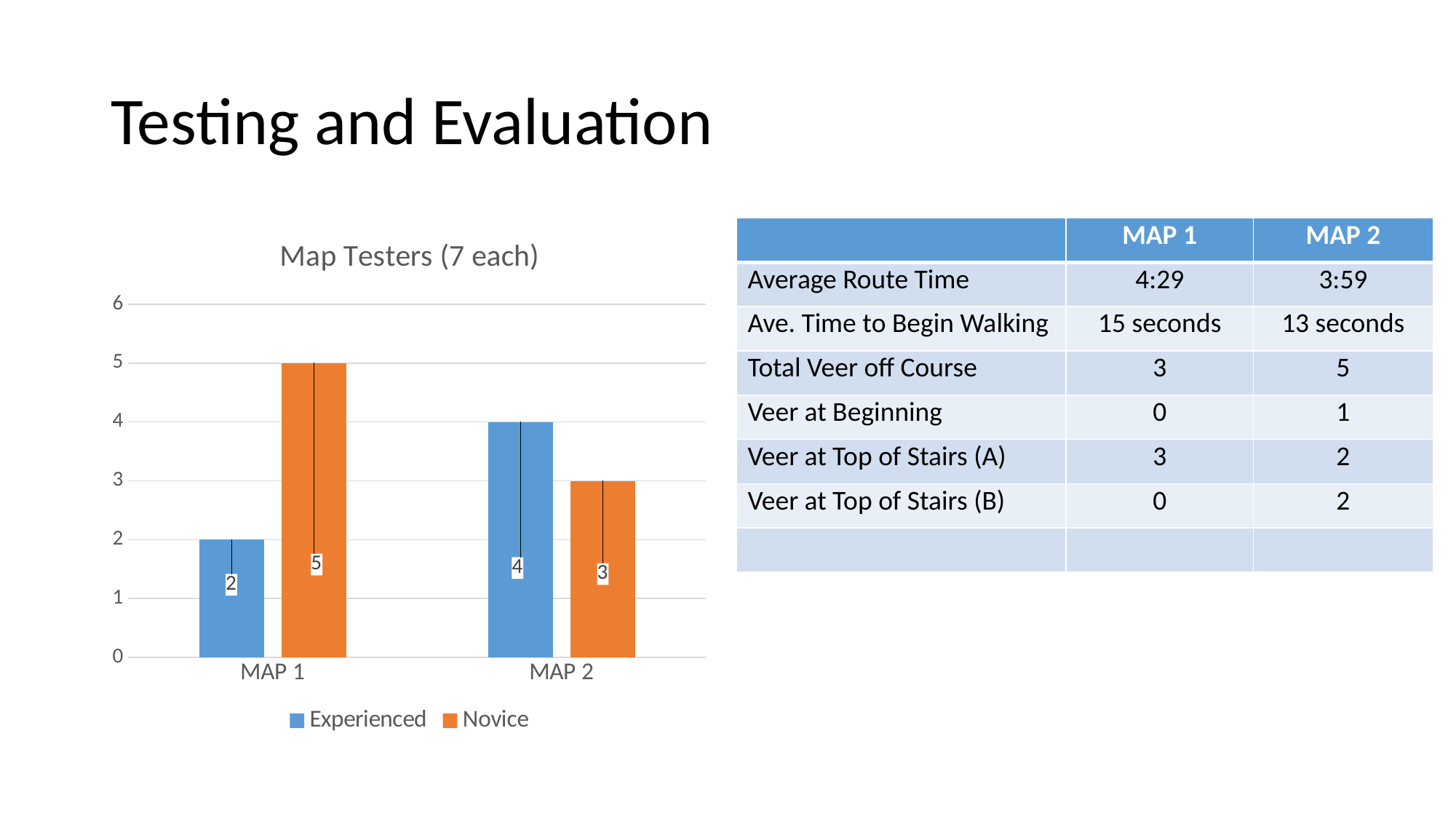

# Testing and Evaluation

### Chart: Map Testers (7 each)

| Category | Experienced | Novice |
|---|---|---|
| MAP 1 | 2.0 | 5.0 |
| MAP 2 | 4.0 | 3.0 |
|  | MAP 1 | MAP 2 |
| --- | --- | --- |
| Average Route Time | 4:29 | 3:59 |
| Ave. Time to Begin Walking | 15 seconds | 13 seconds |
| Total Veer off Course | 3 | 5 |
| Veer at Beginning | 0 | 1 |
| Veer at Top of Stairs (A) | 3 | 2 |
| Veer at Top of Stairs (B) | 0 | 2 |
|  |  |  |